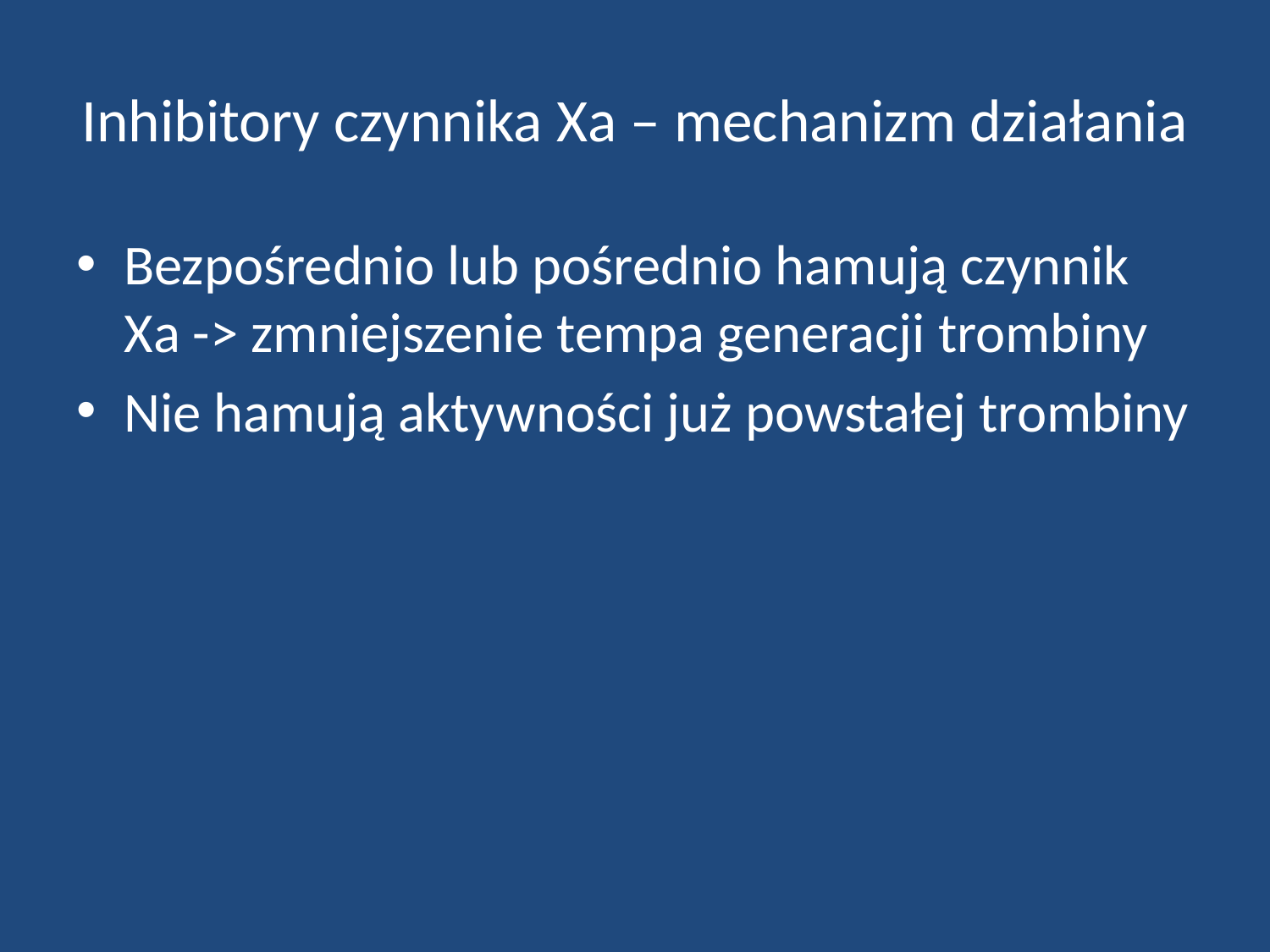

# Inhibitory czynnika Xa – mechanizm działania
Bezpośrednio lub pośrednio hamują czynnik Xa -> zmniejszenie tempa generacji trombiny
Nie hamują aktywności już powstałej trombiny